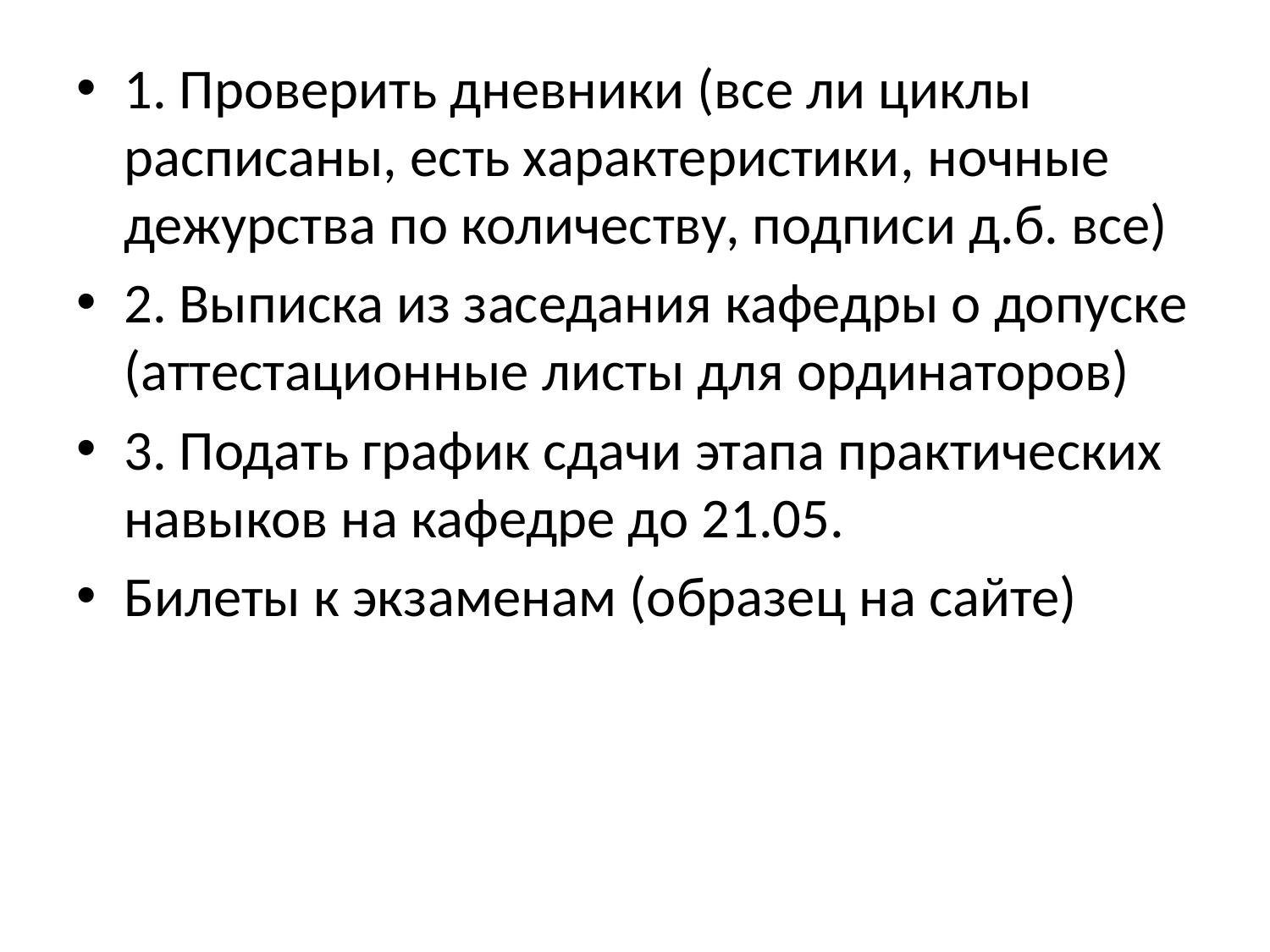

#
1. Проверить дневники (все ли циклы расписаны, есть характеристики, ночные дежурства по количеству, подписи д.б. все)
2. Выписка из заседания кафедры о допуске (аттестационные листы для ординаторов)
3. Подать график сдачи этапа практических навыков на кафедре до 21.05.
Билеты к экзаменам (образец на сайте)